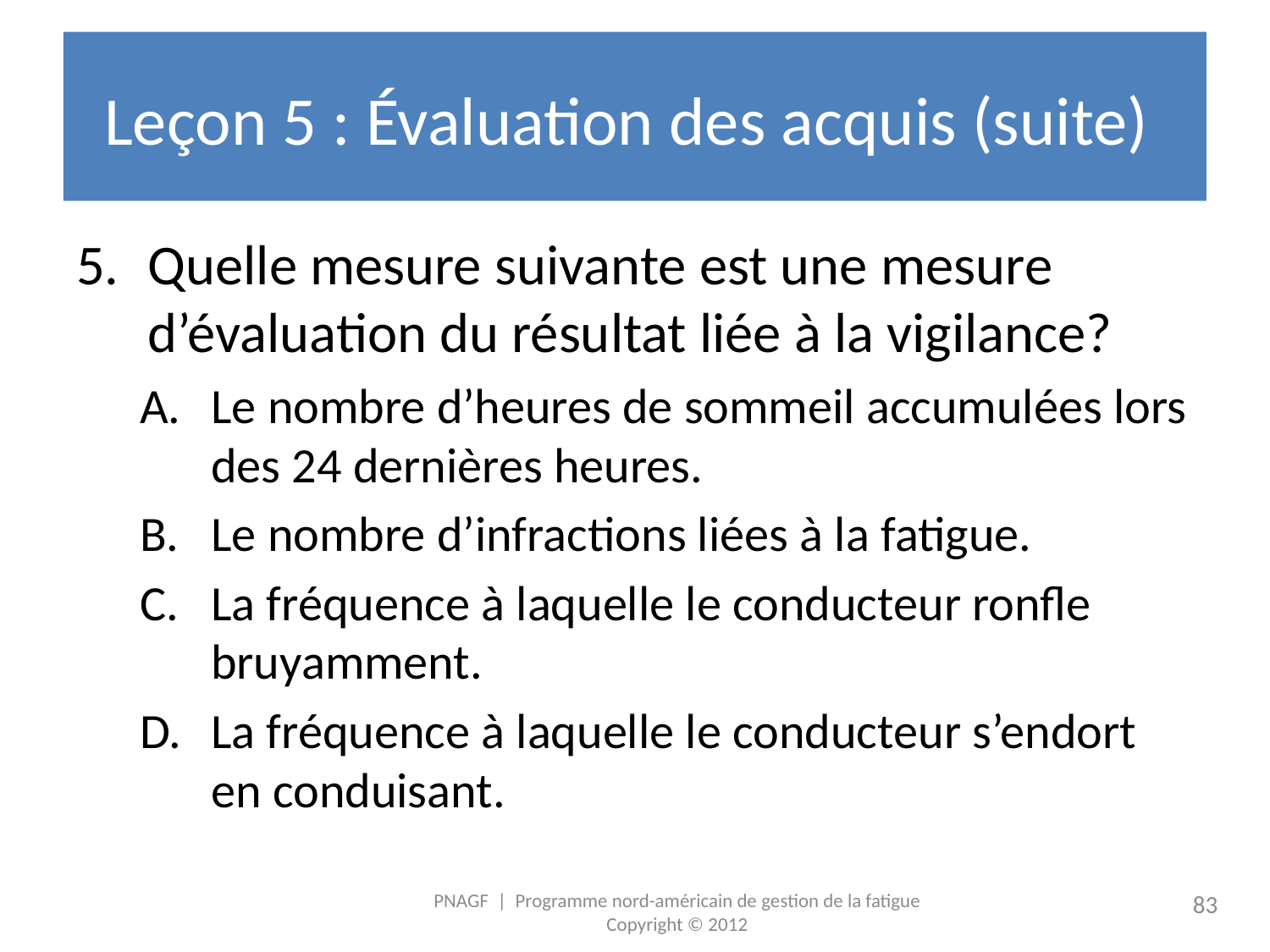

# Leçon 5 : Évaluation des acquis (suite)
Quelle mesure suivante est une mesure d’évaluation du résultat liée à la vigilance?
Le nombre d’heures de sommeil accumulées lors des 24 dernières heures.
Le nombre d’infractions liées à la fatigue.
La fréquence à laquelle le conducteur ronfle bruyamment.
La fréquence à laquelle le conducteur s’endort en conduisant.